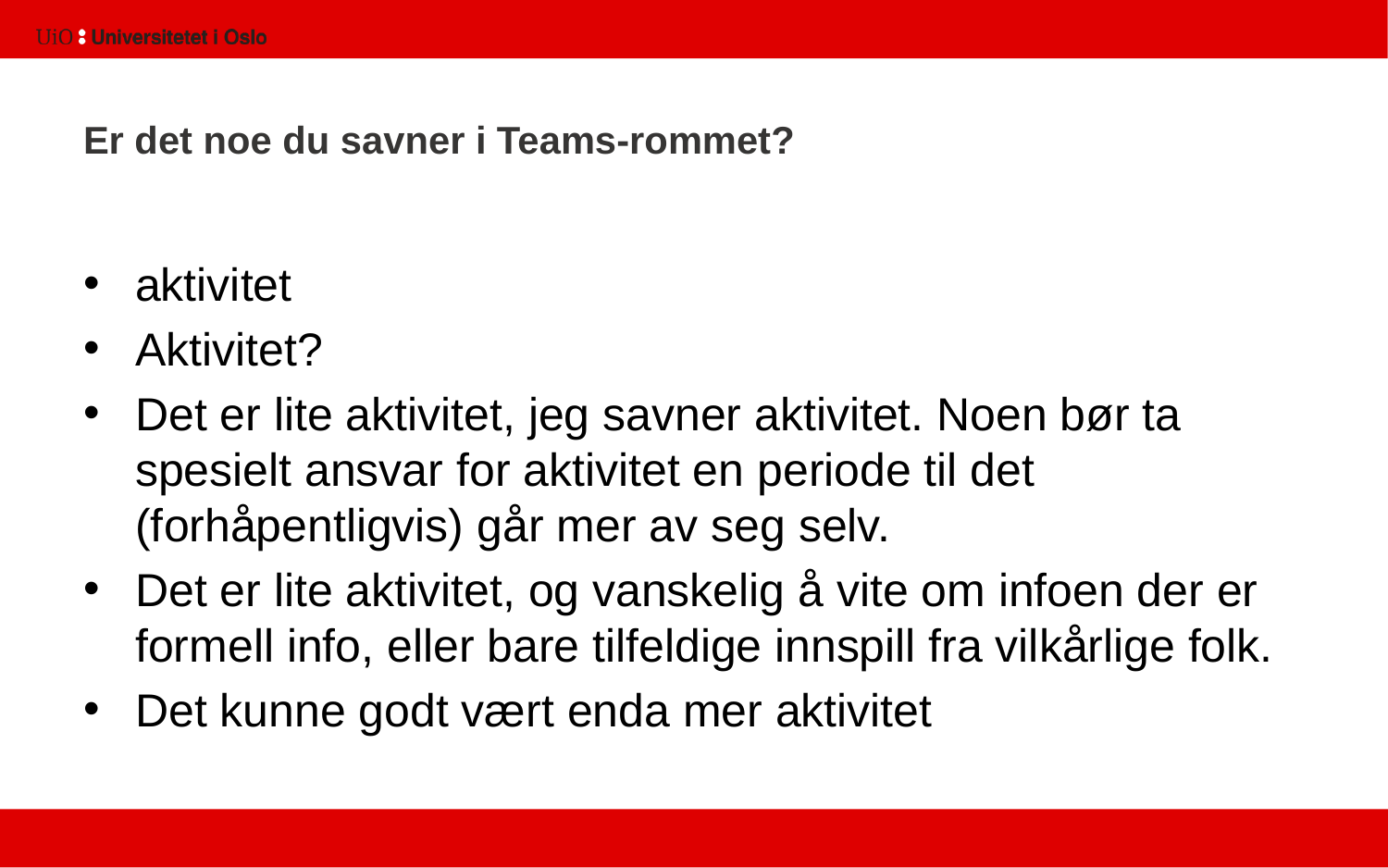

# Er det noe du savner i Teams-rommet?
aktivitet
Aktivitet?
Det er lite aktivitet, jeg savner aktivitet. Noen bør ta spesielt ansvar for aktivitet en periode til det (forhåpentligvis) går mer av seg selv.
Det er lite aktivitet, og vanskelig å vite om infoen der er formell info, eller bare tilfeldige innspill fra vilkårlige folk.
Det kunne godt vært enda mer aktivitet